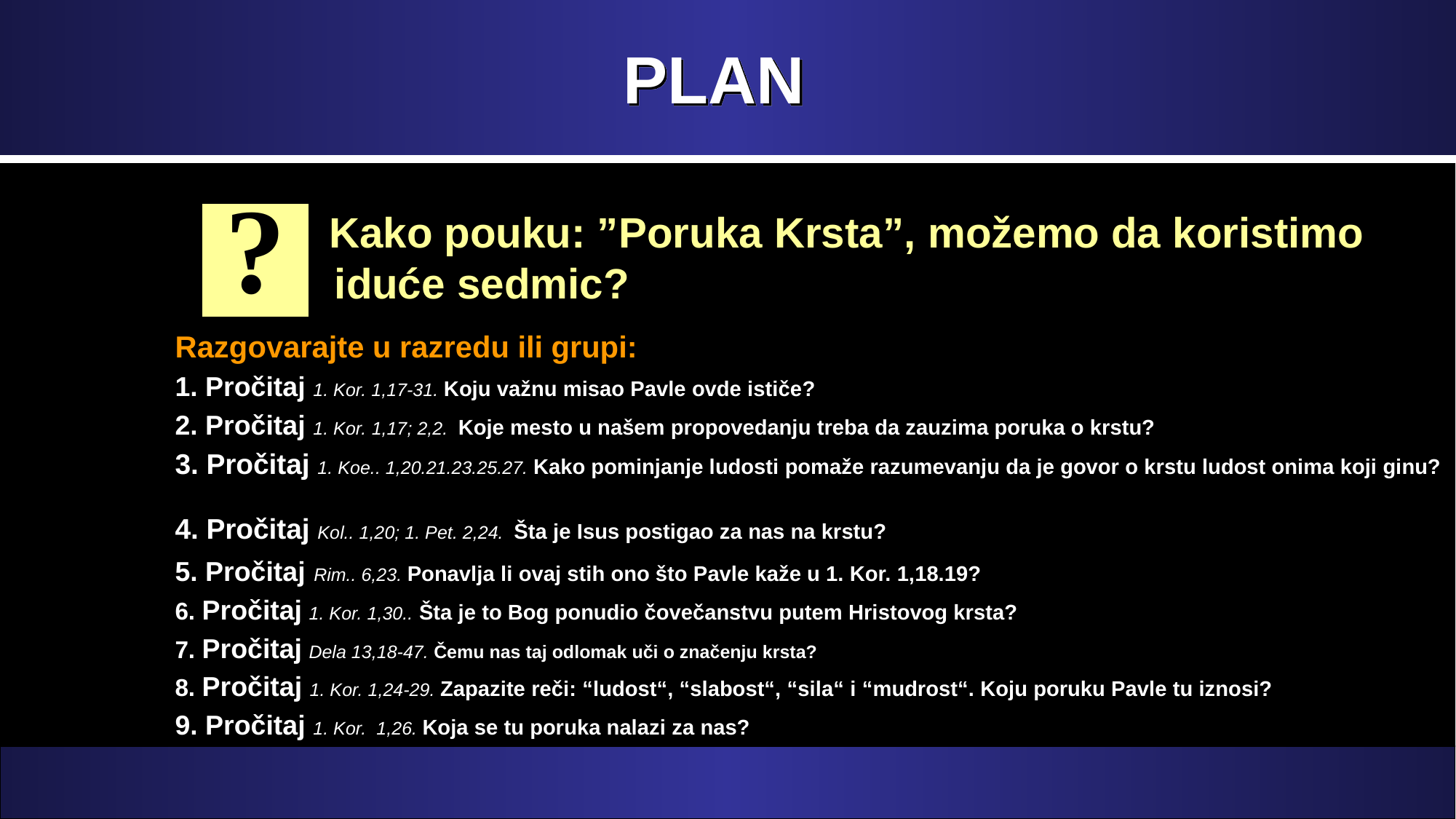

# PLAN
?
   Kako pouku: ”Poruka Krsta”, možemo da koristimo iduće sedmic?
Razgovarajte u razredu ili grupi:
1. Pročitaj 1. Kor. 1,17-31. Koju važnu misao Pavle ovde ističe?
2. Pročitaj 1. Kor. 1,17; 2,2.  Koje mesto u našem propovedanju treba da zauzima poruka o krstu?
3. Pročitaj 1. Koe.. 1,20.21.23.25.27. Kako pominjanje ludosti pomaže razumevanju da je govor o krstu ludost onima koji ginu?
4. Pročitaj Kol.. 1,20; 1. Pet. 2,24.  Šta je Isus postigao za nas na krstu?
5. Pročitaj Rim.. 6,23. Ponavlja li ovaj stih ono što Pavle kaže u 1. Kor. 1,18.19?
6. Pročitaj 1. Kor. 1,30.. Šta je to Bog ponudio čovečanstvu putem Hristovog krsta?
7. Pročitaj Dela 13,18-47. Čemu nas taj odlomak uči o značenju krsta?
8. Pročitaj 1. Kor. 1,24-29. Zapazite reči: “ludost“, “slabost“, “sila“ i “mudrost“. Koju poruku Pavle tu iznosi?
9. Pročitaj 1. Kor.  1,26. Koja se tu poruka nalazi za nas?